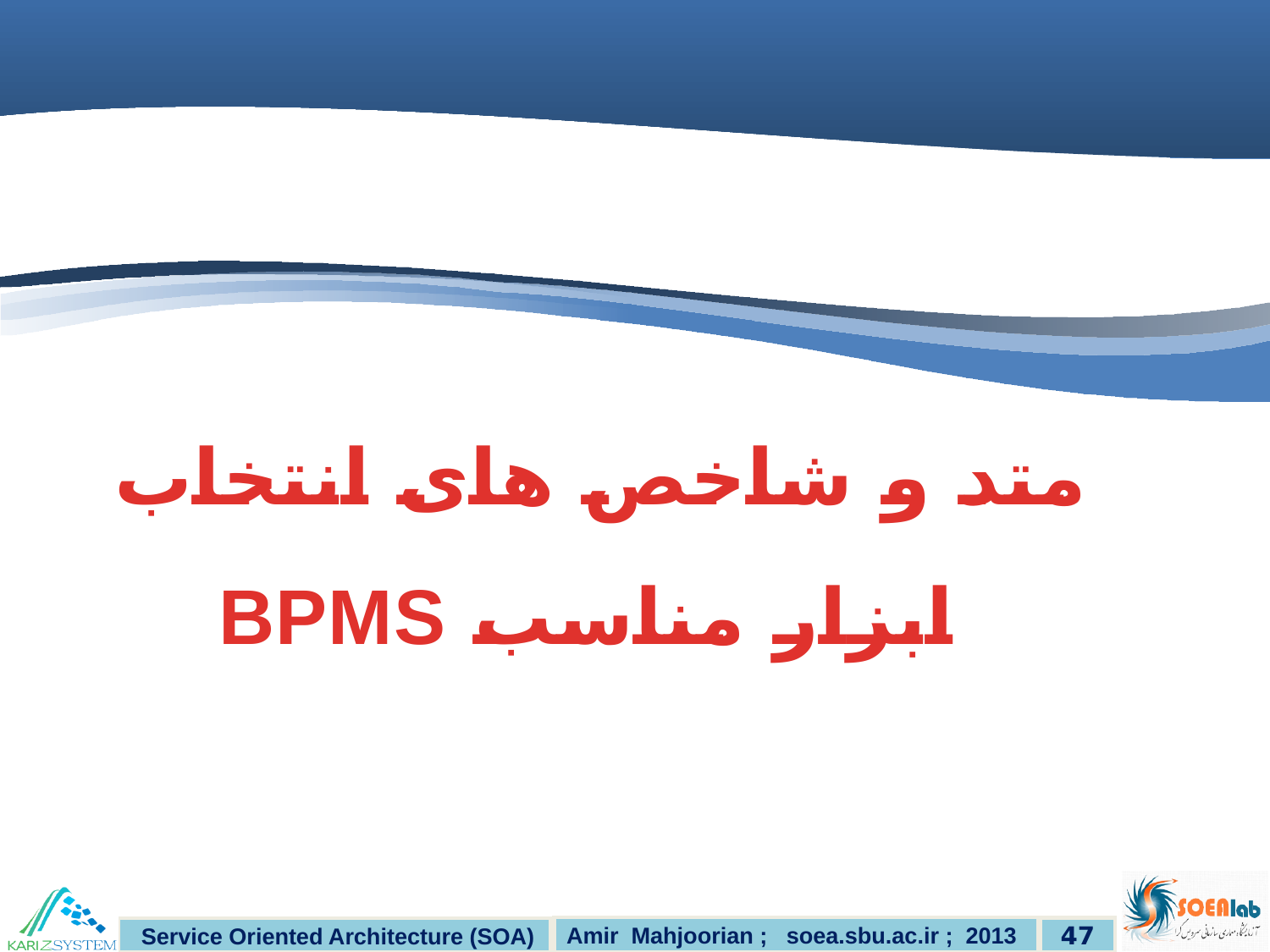

# متد و شاخص های انتخاب ابزار مناسب BPMS